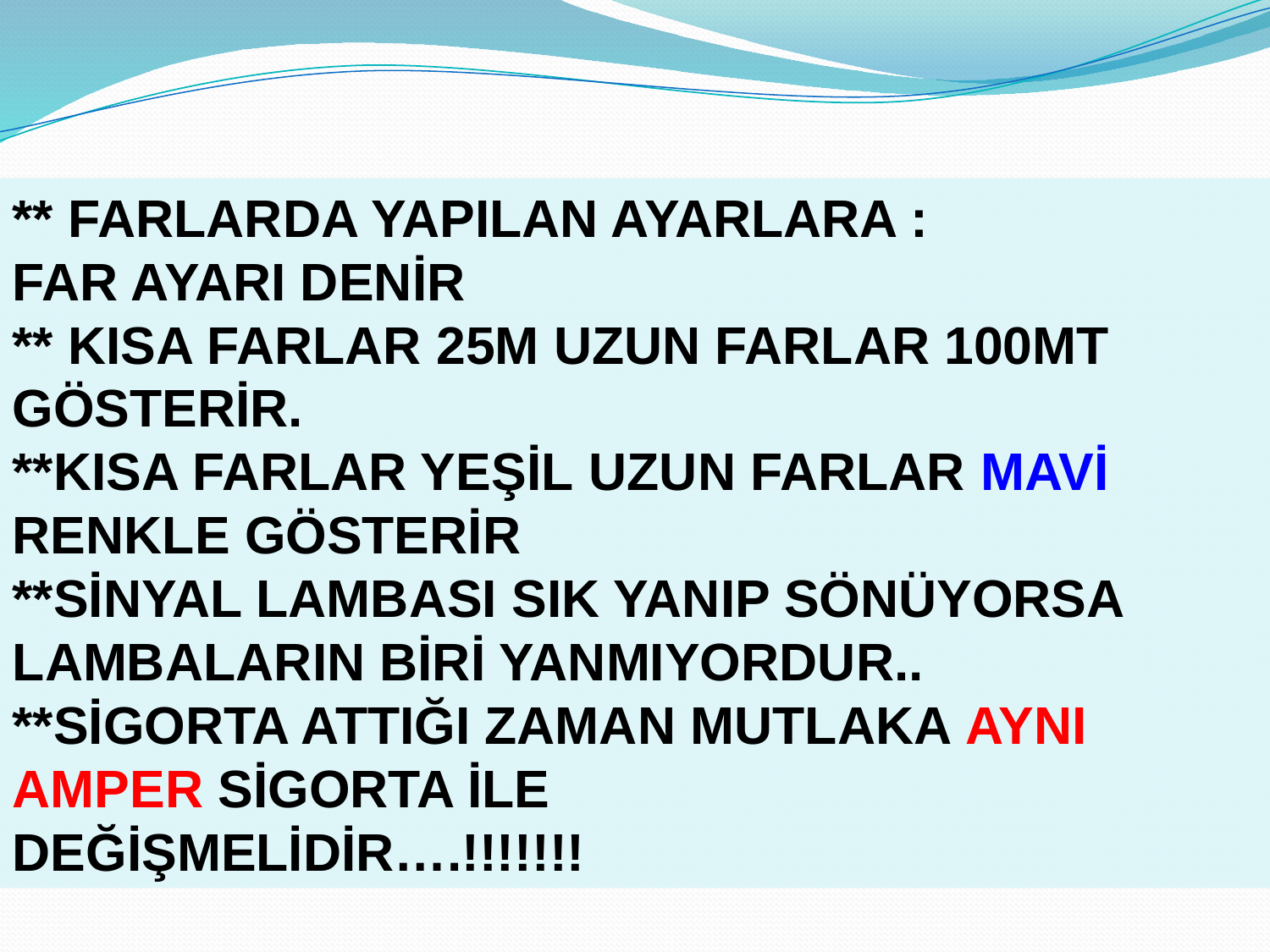

** FARLARDA YAPILAN AYARLARA :
FAR AYARI DENİR
** KISA FARLAR 25M UZUN FARLAR 100MT GÖSTERİR.
**KISA FARLAR YEŞİL UZUN FARLAR MAVİ RENKLE GÖSTERİR
**SİNYAL LAMBASI SIK YANIP SÖNÜYORSA
LAMBALARIN BİRİ YANMIYORDUR..
**SİGORTA ATTIĞI ZAMAN MUTLAKA AYNI AMPER SİGORTA İLE
DEĞİŞMELİDİR….!!!!!!!